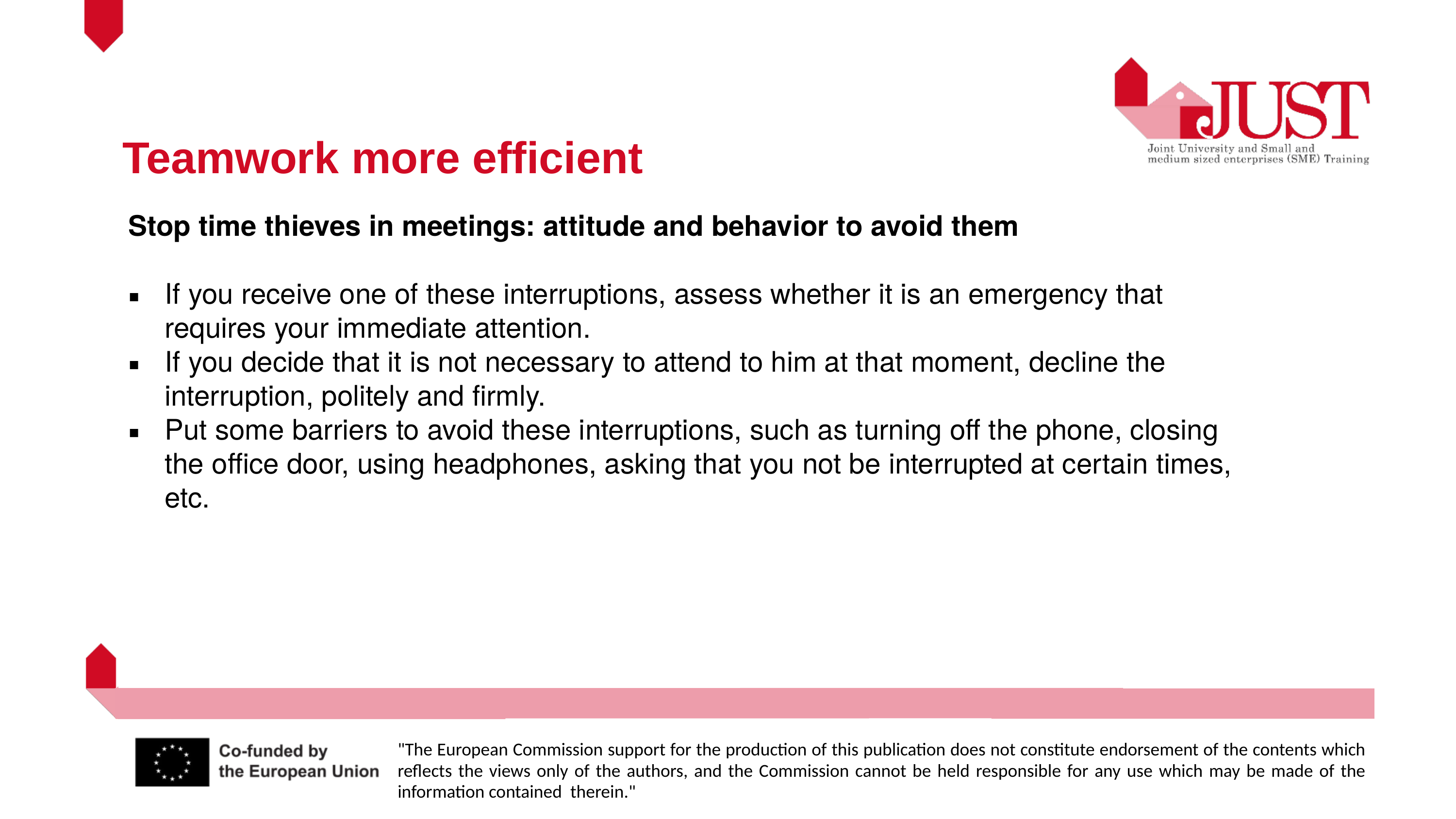

Teamwork more efficient
Stop time thieves in meetings: attitude and behavior to avoid them

If you receive one of these interruptions, assess whether it is an emergency that requires your immediate attention.
If you decide that it is not necessary to attend to him at that moment, decline the interruption, politely and firmly.
Put some barriers to avoid these interruptions, such as turning off the phone, closing the office door, using headphones, asking that you not be interrupted at certain times, etc.